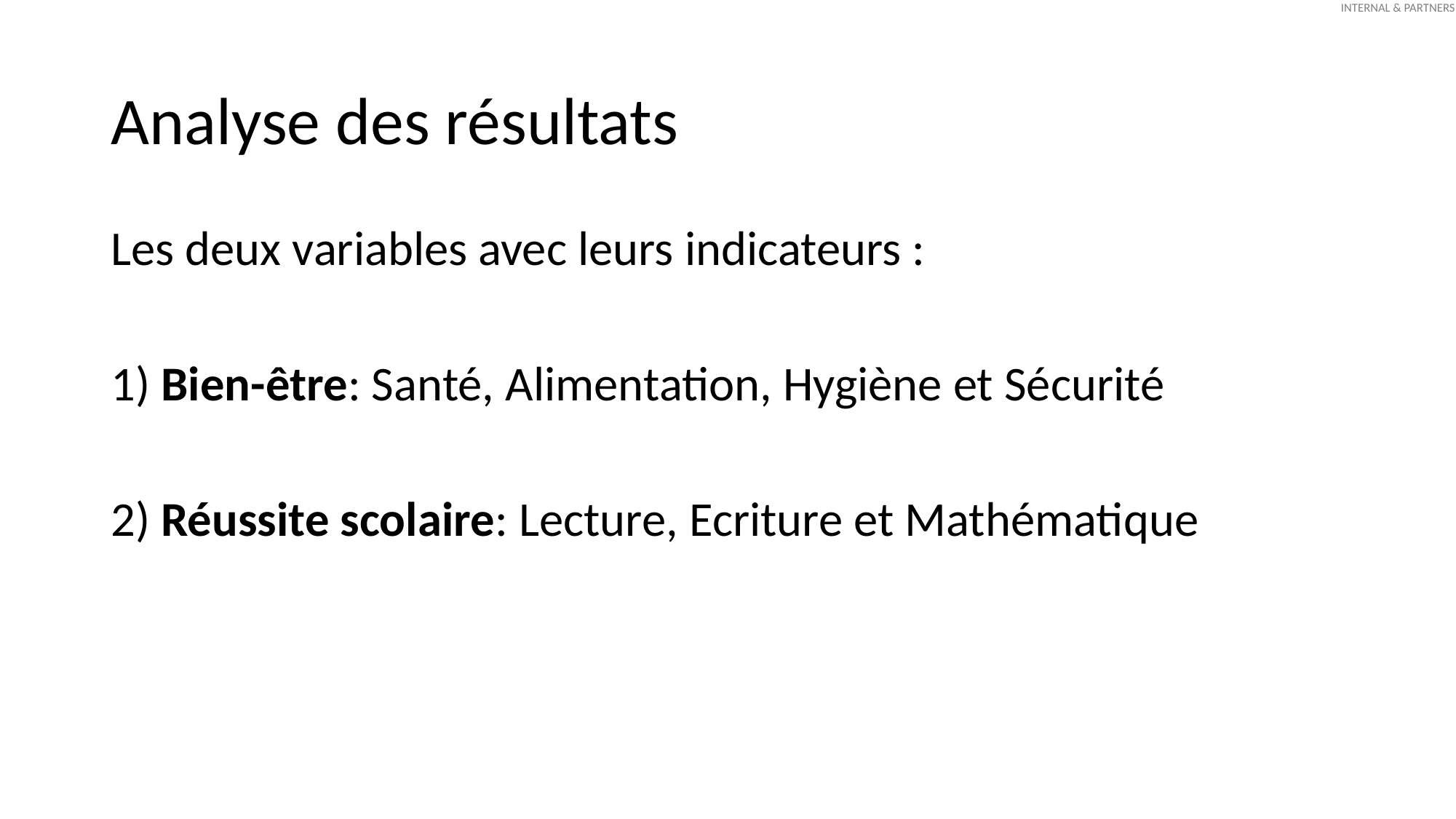

# Analyse des résultats
Les deux variables avec leurs indicateurs :

1) Bien-être: Santé, Alimentation, Hygiène et Sécurité

2) Réussite scolaire: Lecture, Ecriture et Mathématique